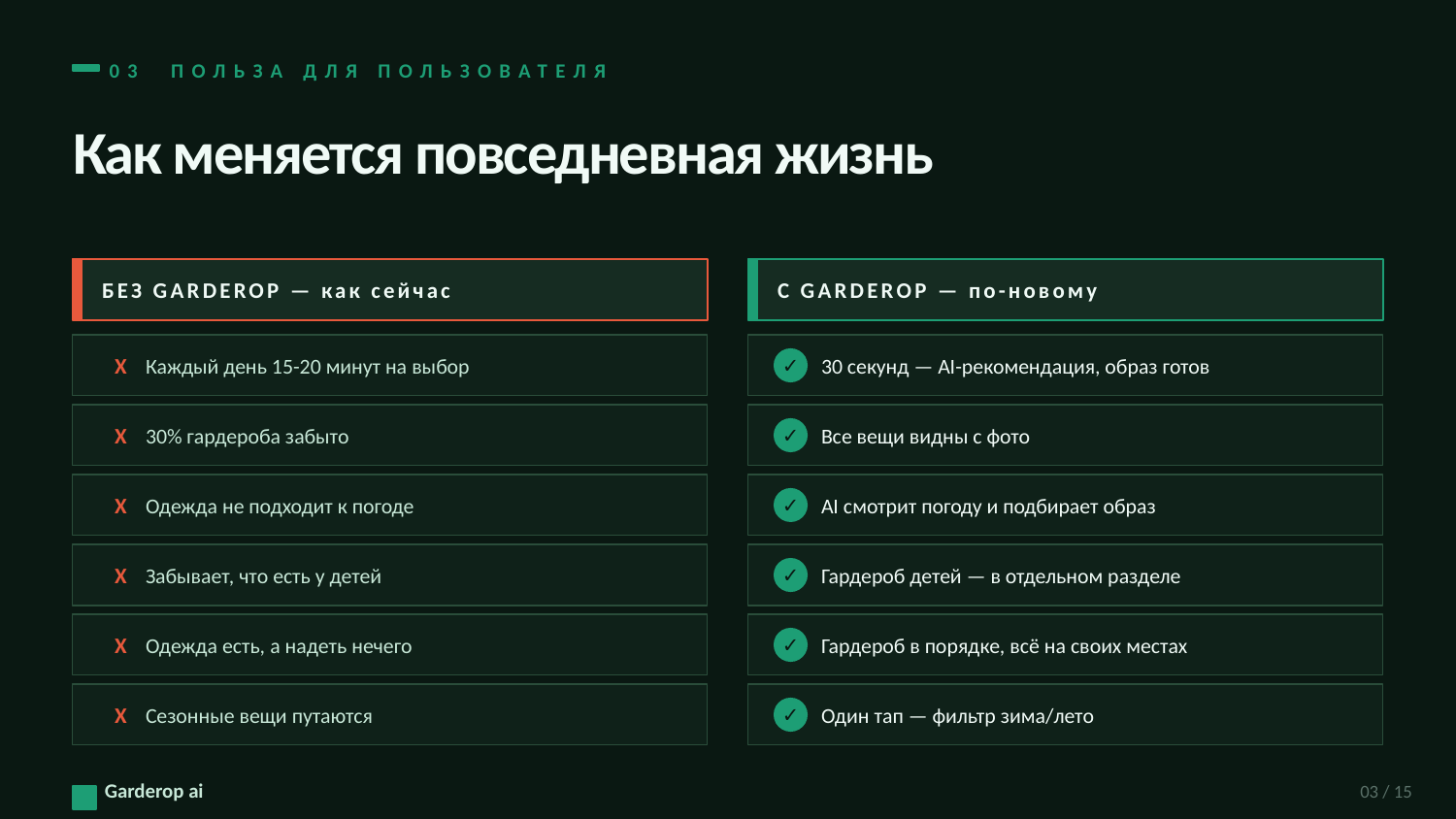

03  ПОЛЬЗА ДЛЯ ПОЛЬЗОВАТЕЛЯ

Как меняется повседневная жизнь

БЕЗ GARDEROP — как сейчас

С GARDEROP — по-новому

X
Каждый день 15-20 минут на выбор

30 секунд — AI-рекомендация, образ готов

✓

X
30% гардероба забыто

Все вещи видны с фото

✓

X
Одежда не подходит к погоде

AI смотрит погоду и подбирает образ

✓

X
Забывает, что есть у детей

Гардероб детей — в отдельном разделе

✓

X
Одежда есть, а надеть нечего

Гардероб в порядке, всё на своих местах

✓

X
Сезонные вещи путаются

Один тап — фильтр зима/лето

✓
Garderop ai
03 / 15